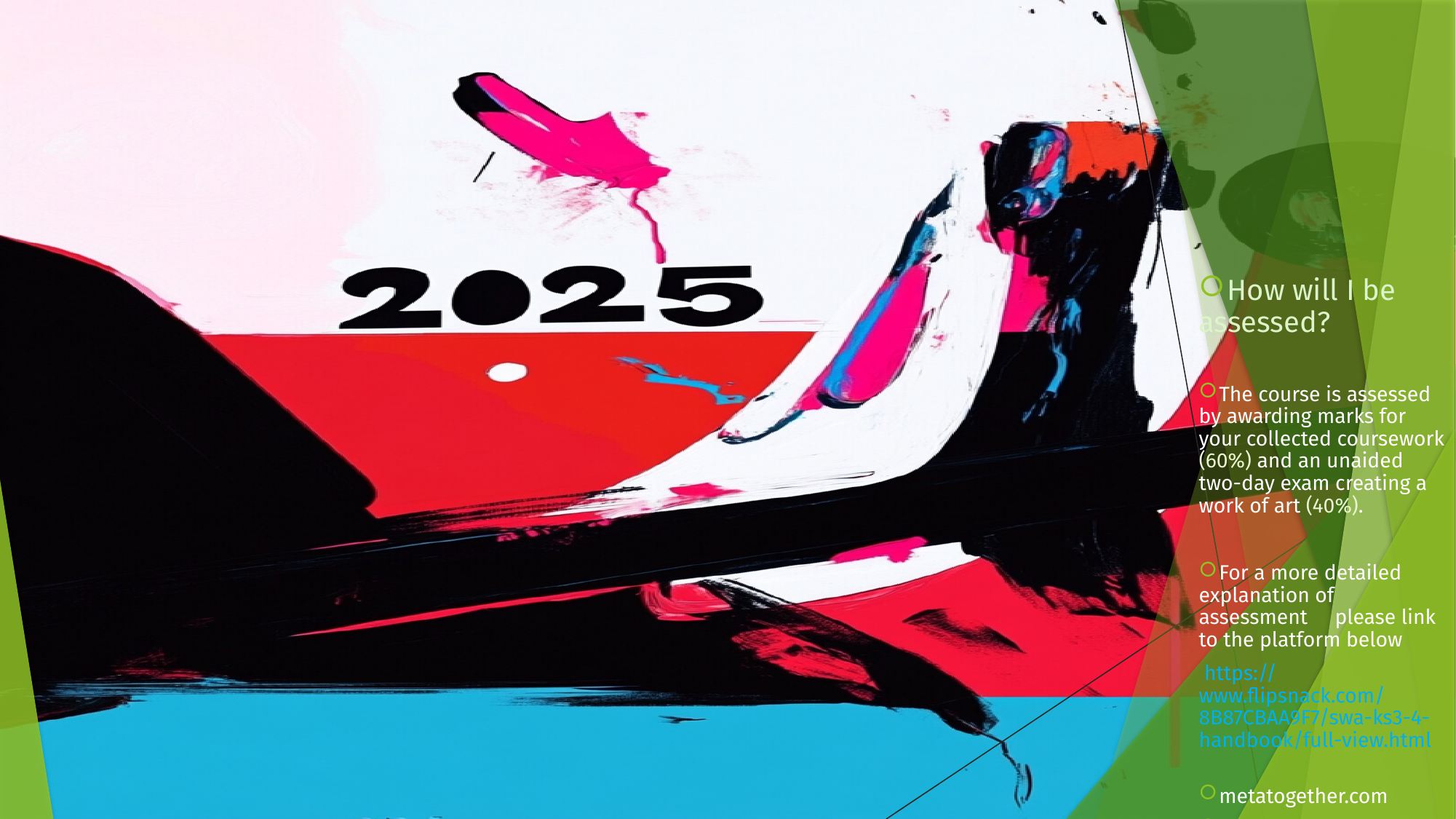

How will I be assessed?

 The course is assessed by awarding marks for your collected coursework (60%) and an unaided two-day exam creating a work of art (40%).

 For a more detailed explanation of assessment     please link to the platform below
 https://www.flipsnack.com/8B87CBAA9F7/swa-ks3-4-handbook/full-view.html
 metatogether.com
 unite4diversity.com